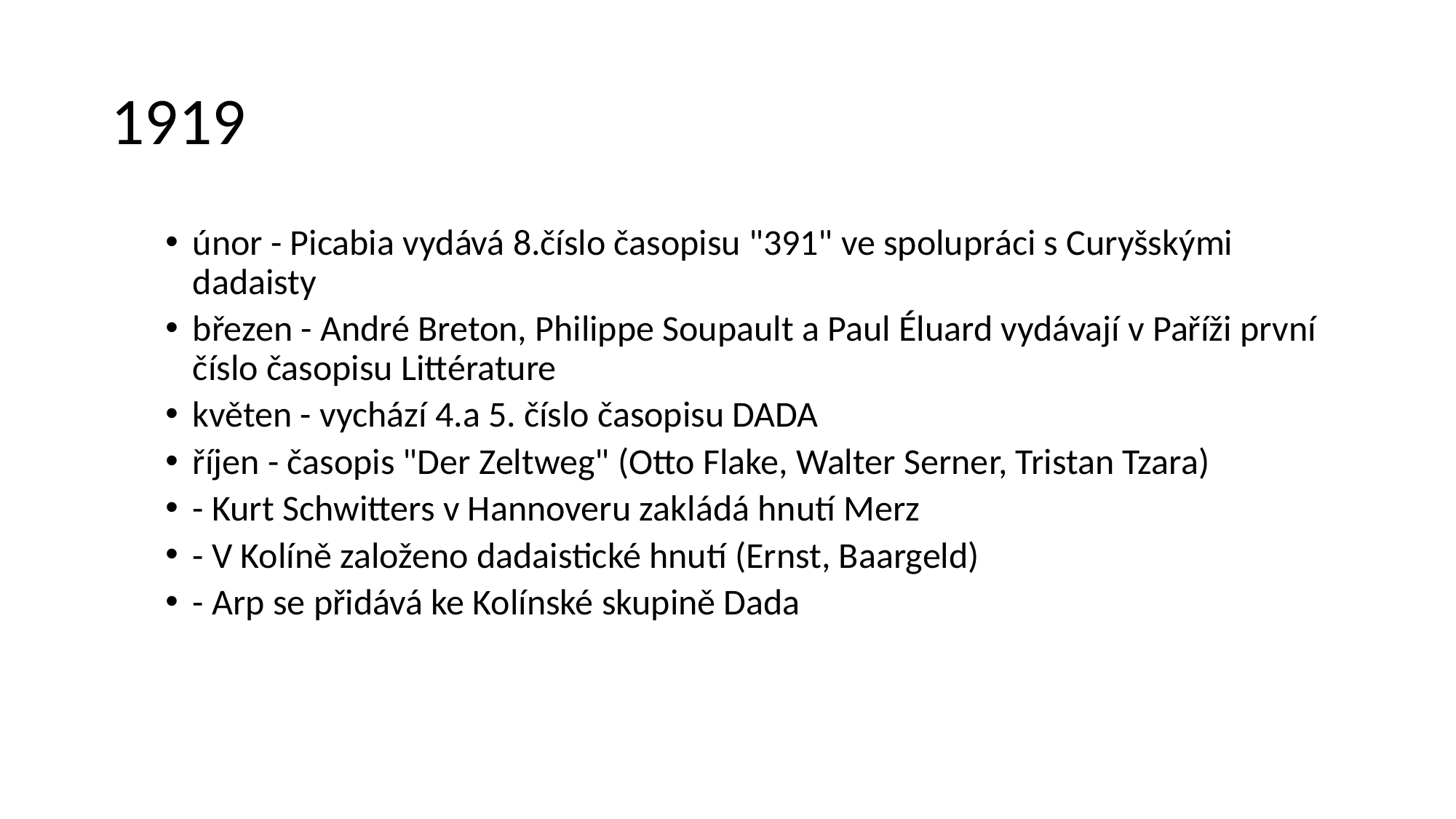

# 1919
únor - Picabia vydává 8.číslo časopisu "391" ve spolupráci s Curyšskými dadaisty
březen - André Breton, Philippe Soupault a Paul Éluard vydávají v Paříži první číslo časopisu Littérature
květen - vychází 4.a 5. číslo časopisu DADA
říjen - časopis "Der Zeltweg" (Otto Flake, Walter Serner, Tristan Tzara)
- Kurt Schwitters v Hannoveru zakládá hnutí Merz
- V Kolíně založeno dadaistické hnutí (Ernst, Baargeld)
- Arp se přidává ke Kolínské skupině Dada